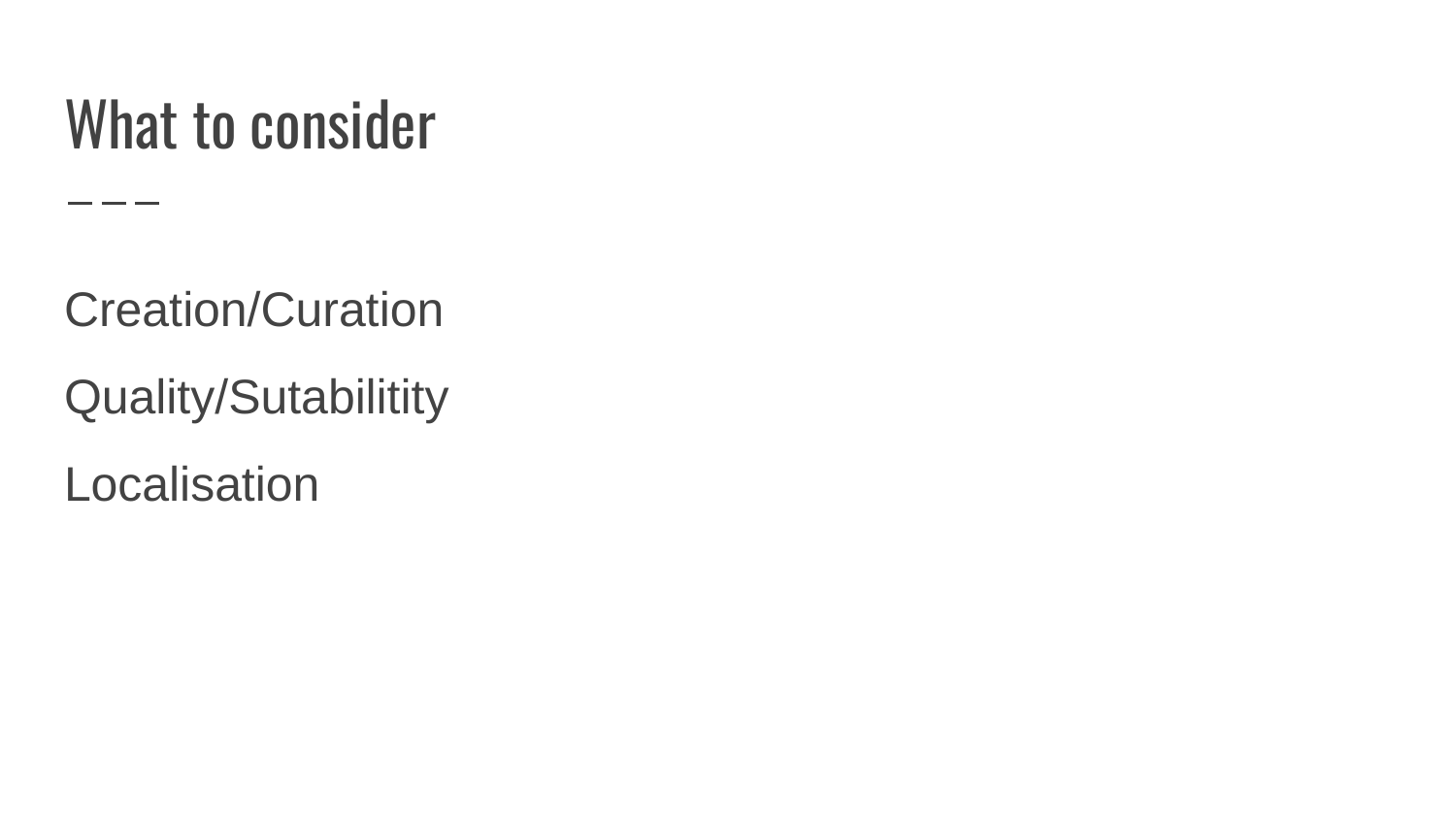

# What to consider
Creation/Curation
Quality/Sutabilitity
Localisation